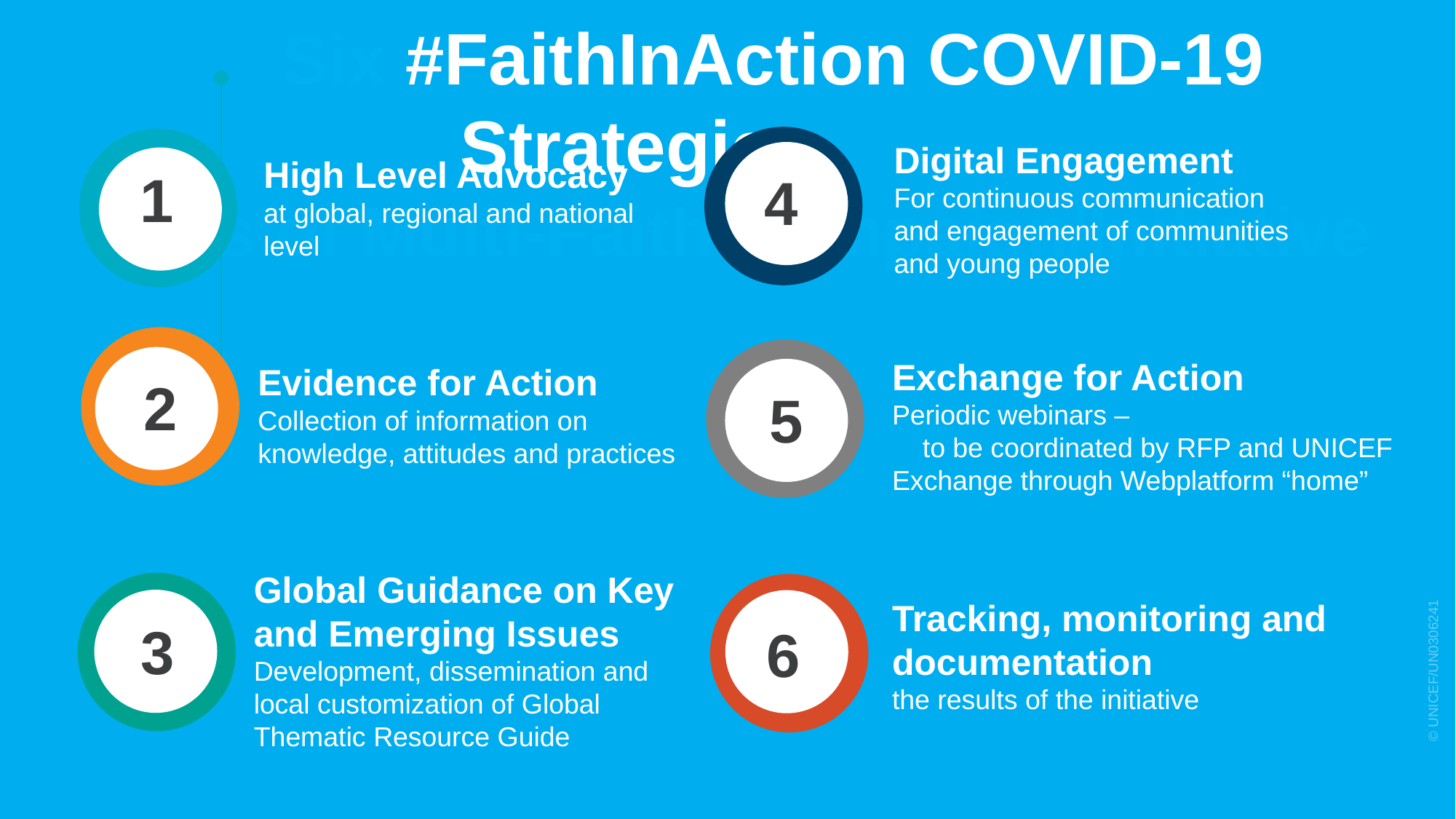

Six #FaithInAction COVID-19 Strategiesnitiative
ns of Multi-Faith Campaign/Initiative

Digital Engagement
For continuous communication and engagement of communities and young people
1
4

High Level Advocacy at global, regional and national level

2

Exchange for Action
Periodic webinars –                                        to be coordinated by RFP and UNICEF
Exchange through Webplatform “home”
Evidence for Action
Collection of information on knowledge, attitudes and practices

5

Global Guidance on Key and Emerging Issues
Development, dissemination and local customization of Global Thematic Resource Guide

Tracking, monitoring and documentation
the results of the initiative
3

6

© UNICEF/UN0306241